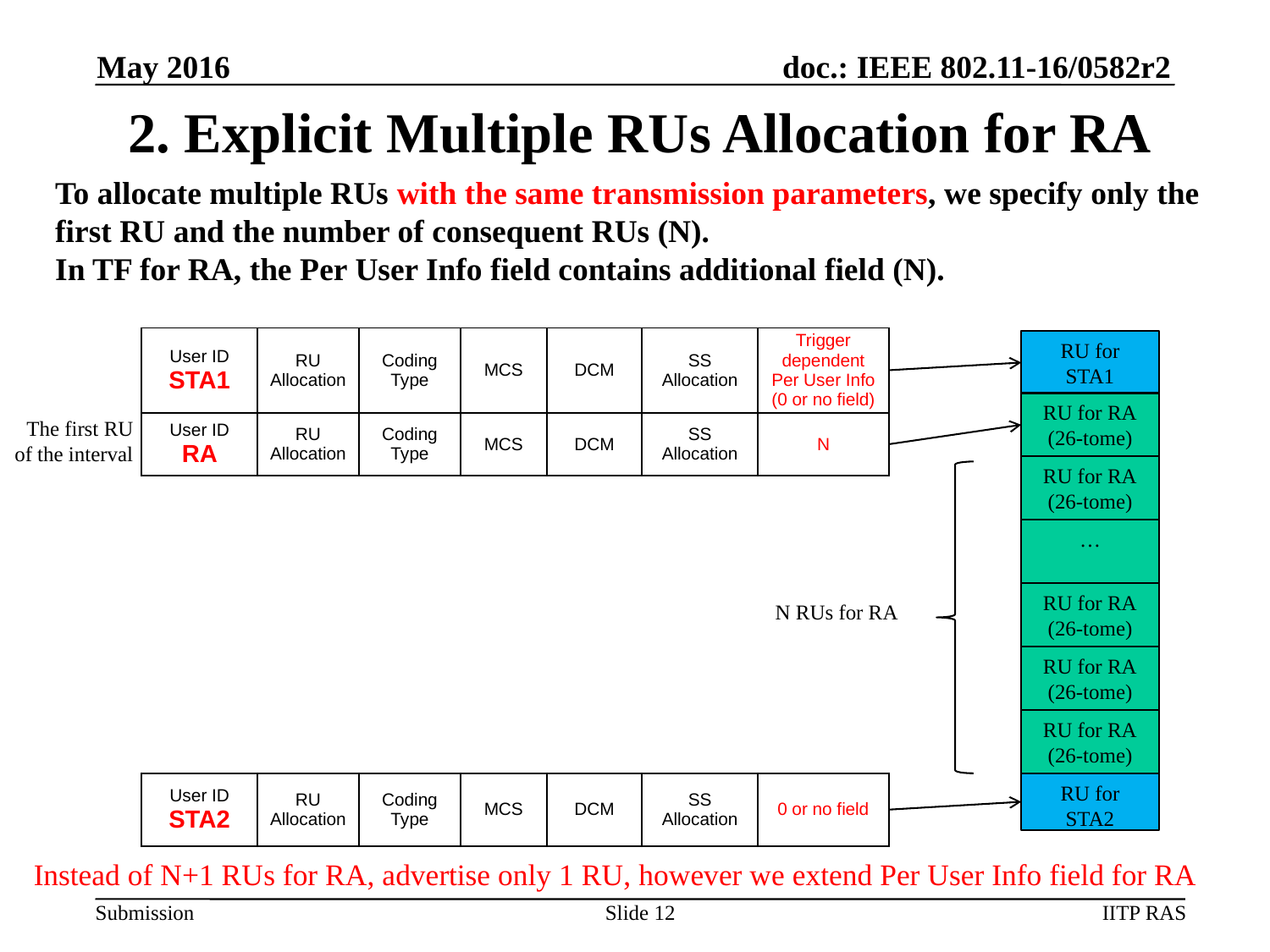

May 2016
# 2. Explicit Multiple RUs Allocation for RA
To allocate multiple RUs with the same transmission parameters, we specify only the first RU and the number of consequent RUs (N).
In TF for RA, the Per User Info field contains additional field (N).
|  | User ID STA1 | RU Allocation | Coding Type | MCS | DCM | SS Allocation | Trigger dependent Per User Info (0 or no field) |
| --- | --- | --- | --- | --- | --- | --- | --- |
RU for STA1
RU for RA
(26-tome)
The first RU
of the interval
|  | User ID RA | RU Allocation | Coding Type | MCS | DCM | SS Allocation | N |
| --- | --- | --- | --- | --- | --- | --- | --- |
RU for RA
(26-tome)

…
RU for RA
(26-tome)
N RUs for RA

RU for RA
(26-tome)
RU for RA
(26-tome)
|  | User ID STA2 | RU Allocation | Coding Type | MCS | DCM | SS Allocation | 0 or no field |
| --- | --- | --- | --- | --- | --- | --- | --- |
RU for STA2
Instead of N+1 RUs for RA, advertise only 1 RU, however we extend Per User Info field for RA
Slide 12
IITP RAS